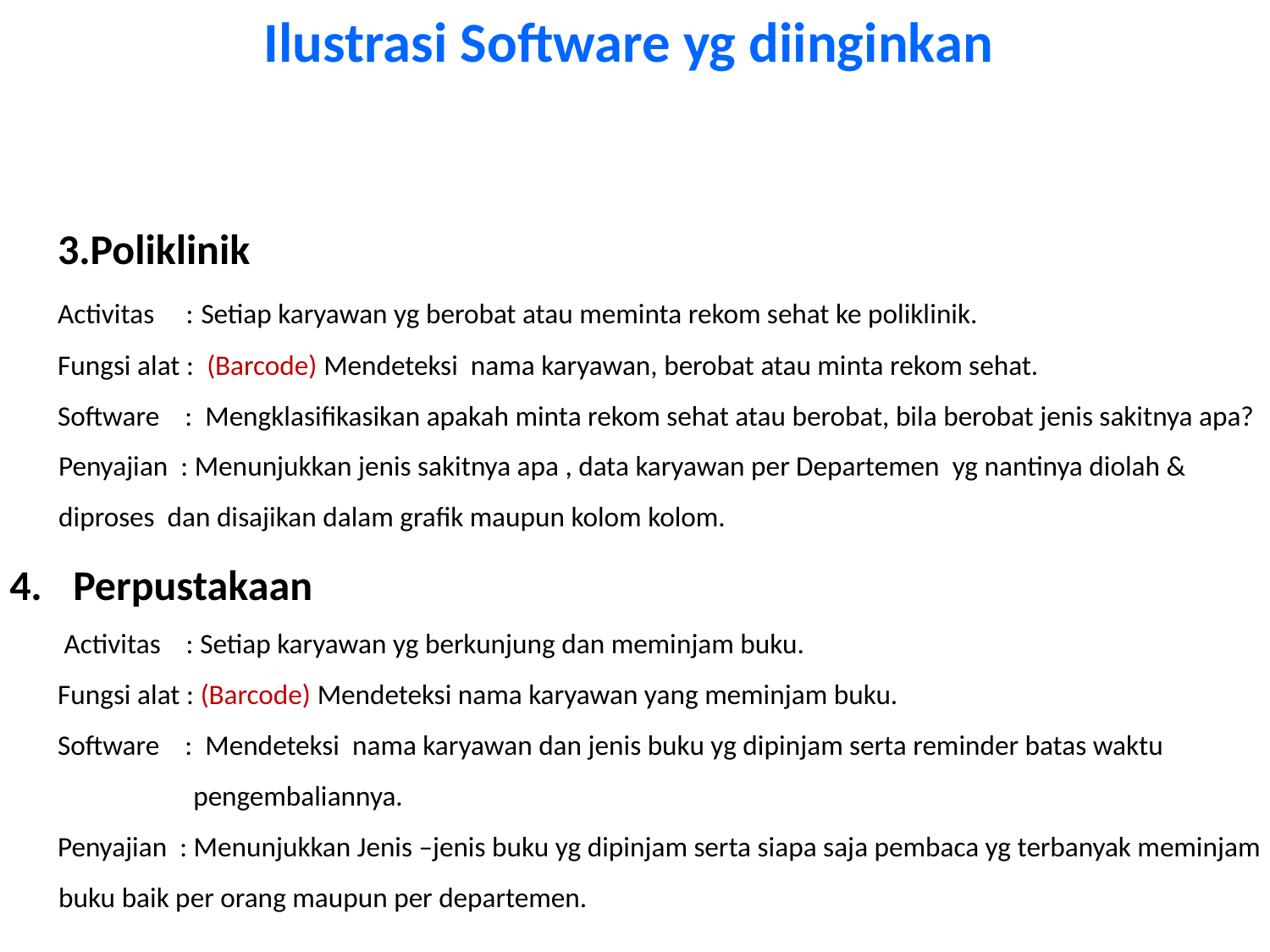

Ilustrasi Software yg diinginkan
Poliklinik
Activitas     : Setiap karyawan yg berobat atau meminta rekom sehat ke poliklinik.
Fungsi alat :  (Barcode) Mendeteksi  nama karyawan, berobat atau minta rekom sehat.
Software    :  Mengklasifikasikan apakah minta rekom sehat atau berobat, bila berobat jenis sakitnya apa?
	Penyajian  : Menunjukkan jenis sakitnya apa , data karyawan per Departemen  yg nantinya diolah & diproses  dan disajikan dalam grafik maupun kolom kolom.
Perpustakaan
 Activitas    : Setiap karyawan yg berkunjung dan meminjam buku.
Fungsi alat : (Barcode) Mendeteksi nama karyawan yang meminjam buku.
Software    :  Mendeteksi  nama karyawan dan jenis buku yg dipinjam serta reminder batas waktu pengembaliannya.
Penyajian  : Menunjukkan Jenis –jenis buku yg dipinjam serta siapa saja pembaca yg terbanyak meminjam buku baik per orang maupun per departemen.